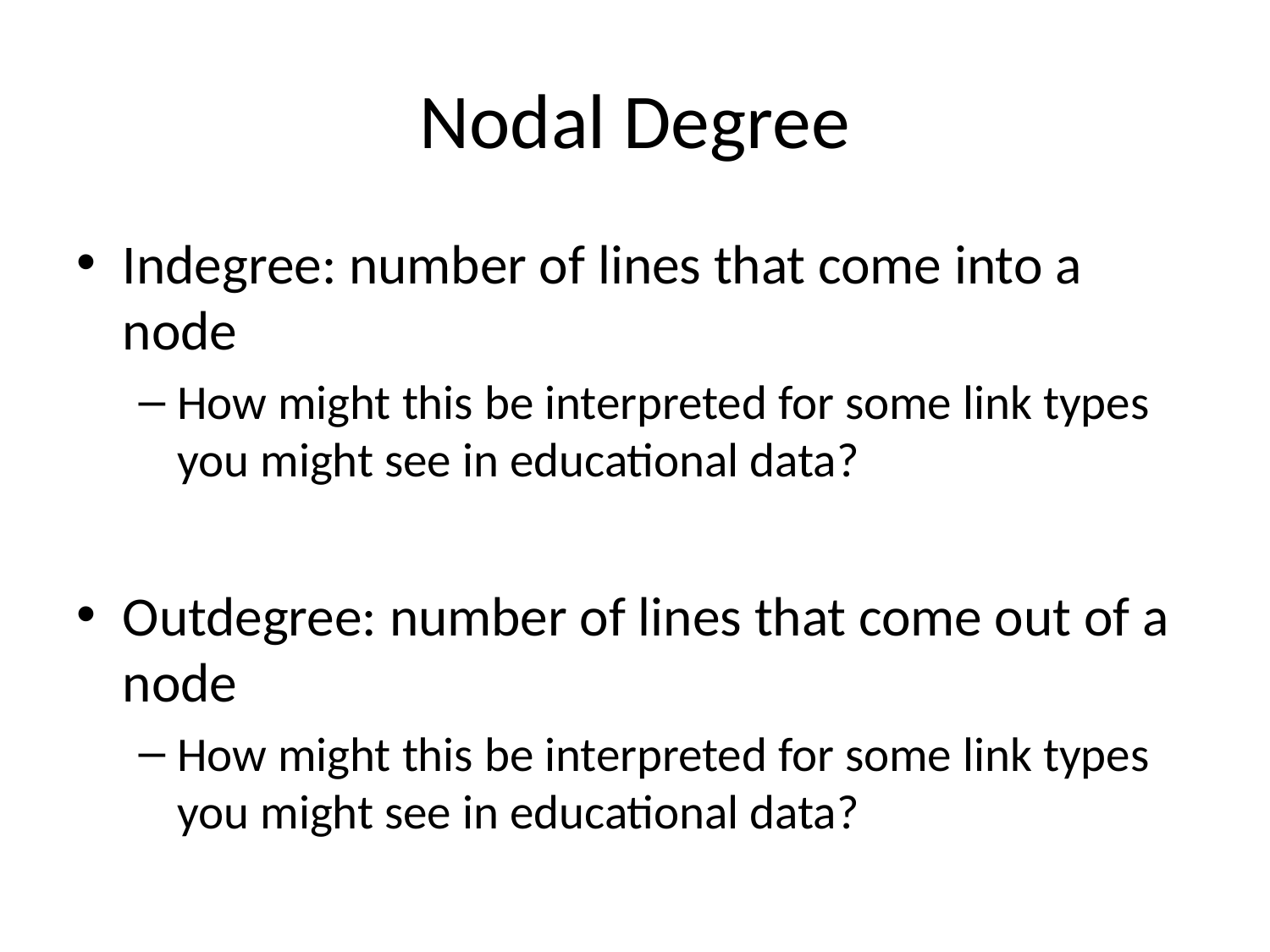

# Nodal Degree
Indegree: number of lines that come into a node
How might this be interpreted for some link types you might see in educational data?

Outdegree: number of lines that come out of a node
How might this be interpreted for some link types you might see in educational data?